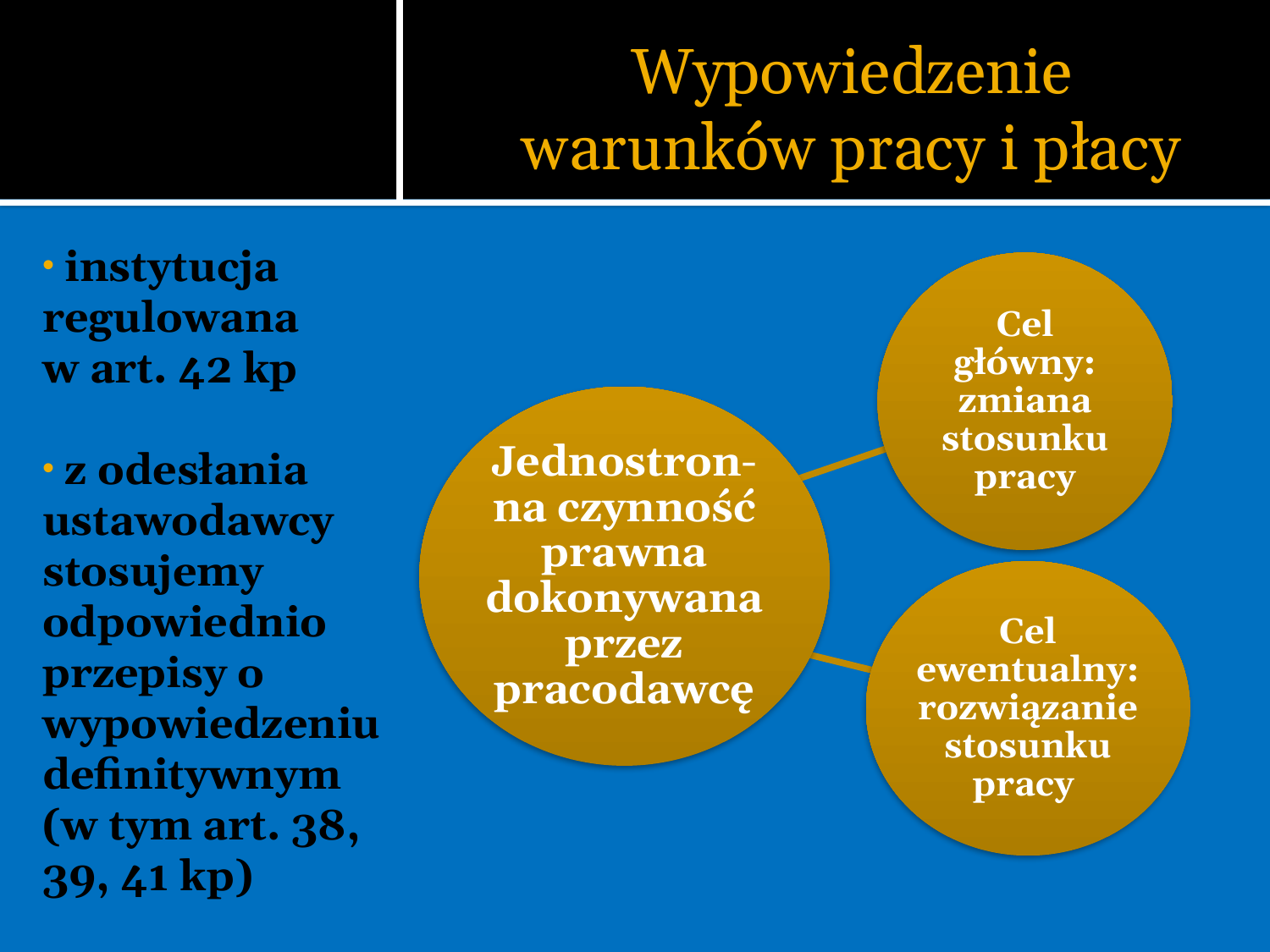

# Wypowiedzenie warunków pracy i płacy
 instytucja regulowana
w art. 42 kp

 z odesłania ustawodawcy stosujemy odpowiednio przepisy o wypowiedzeniu definitywnym (w tym art. 38, 39, 41 kp)
Jednostron-na czynność prawna dokonywana przez pracodawcę
Cel główny:
zmiana stosunku pracy
Cel ewentualny:
rozwiązanie stosunku pracy